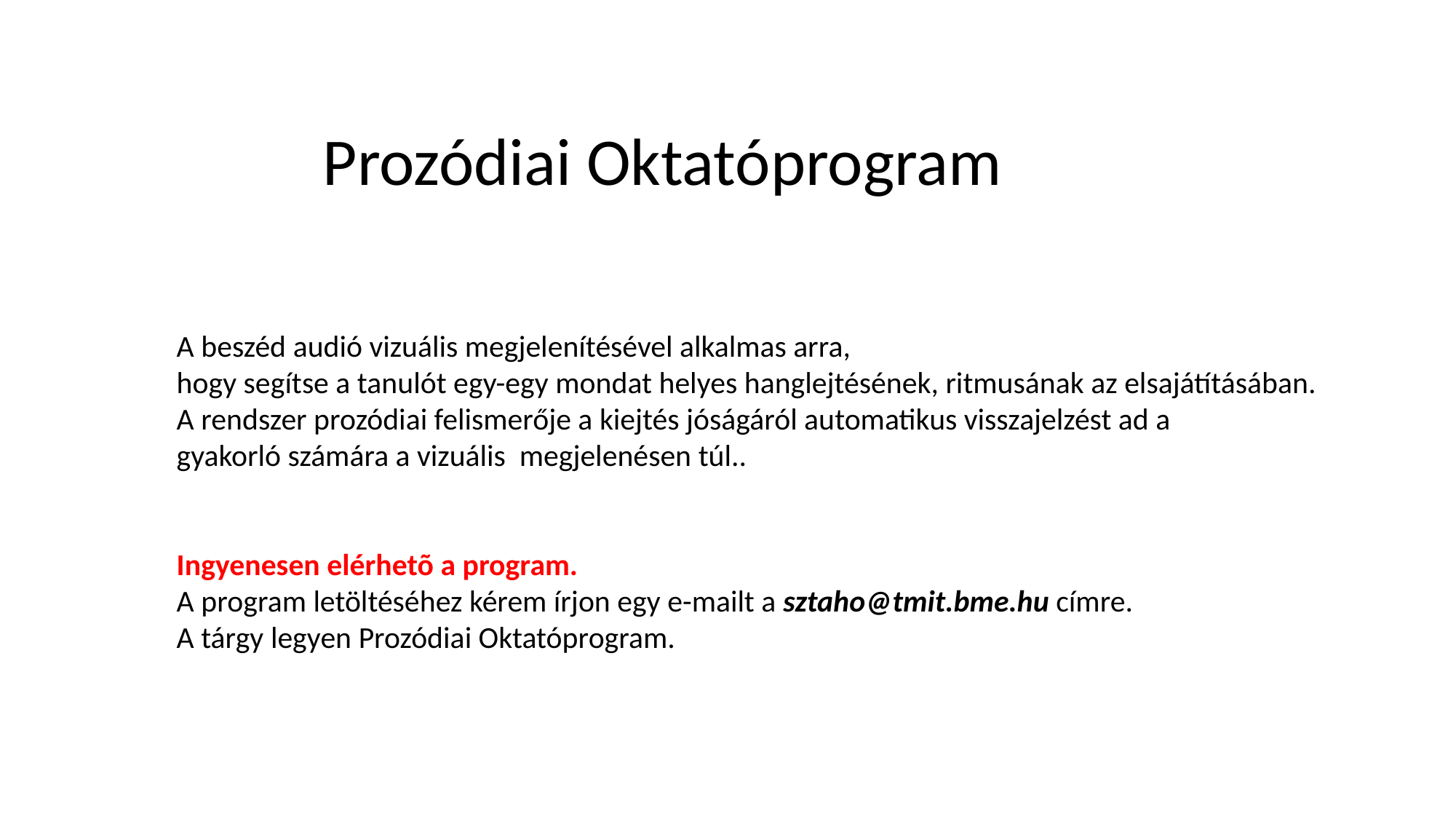

Prozódiai Oktatóprogram
A beszéd audió vizuális megjelenítésével alkalmas arra,
hogy segítse a tanulót egy-egy mondat helyes hanglejtésének, ritmusának az elsajátításában.
A rendszer prozódiai felismerője a kiejtés jóságáról automatikus visszajelzést ad a
gyakorló számára a vizuális  megjelenésen túl..

Ingyenesen elérhetõ a program.
A program letöltéséhez kérem írjon egy e-mailt a sztaho@tmit.bme.hu címre.
A tárgy legyen Prozódiai Oktatóprogram.